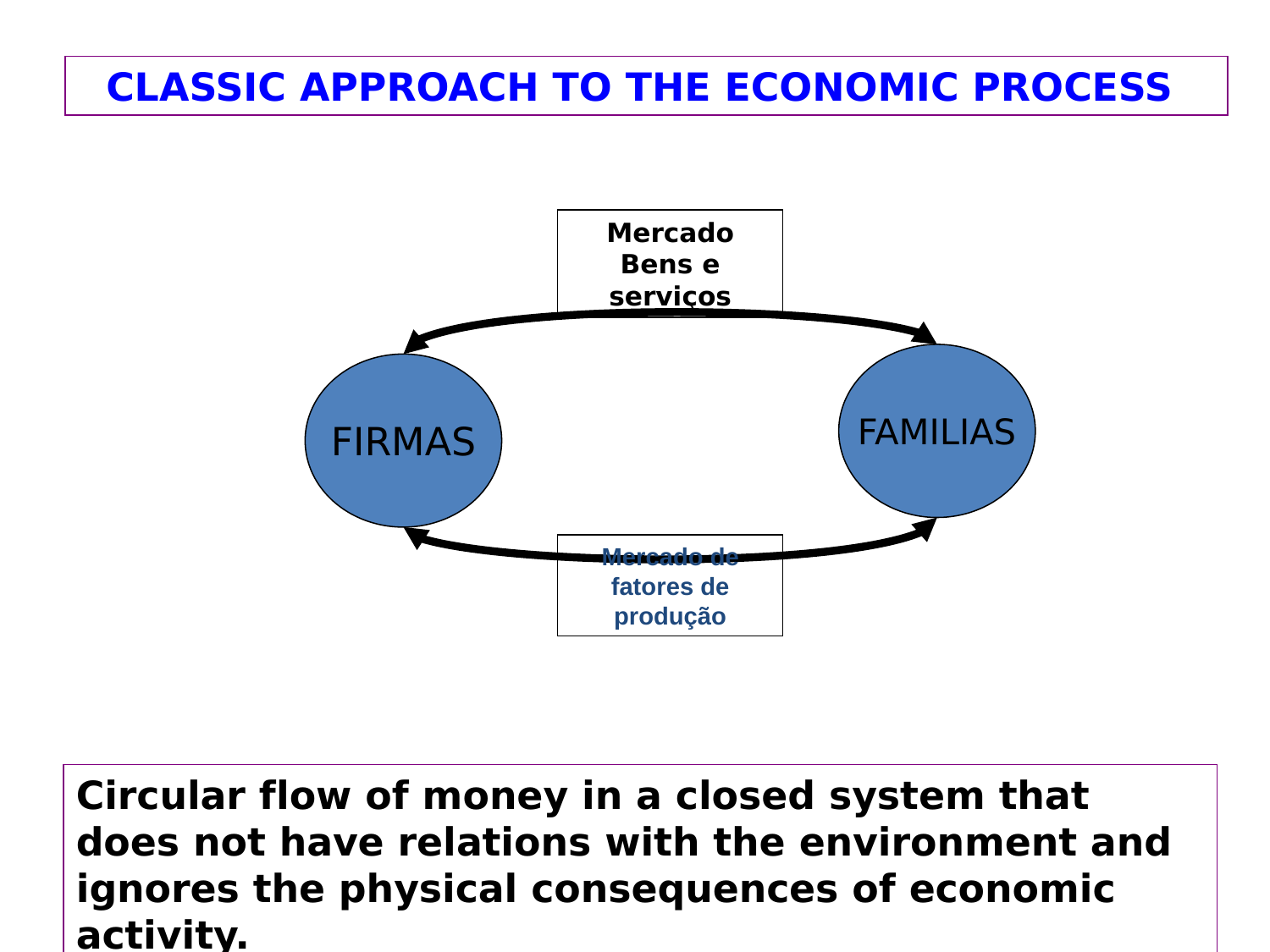

CLASSIC APPROACH TO THE ECONOMIC PROCESS
Mercado Bens e serviços
FAMILIAS
FIRMAS
Mercado de fatores de produção
Circular flow of money in a closed system that does not have relations with the environment and ignores the physical consequences of economic activity.